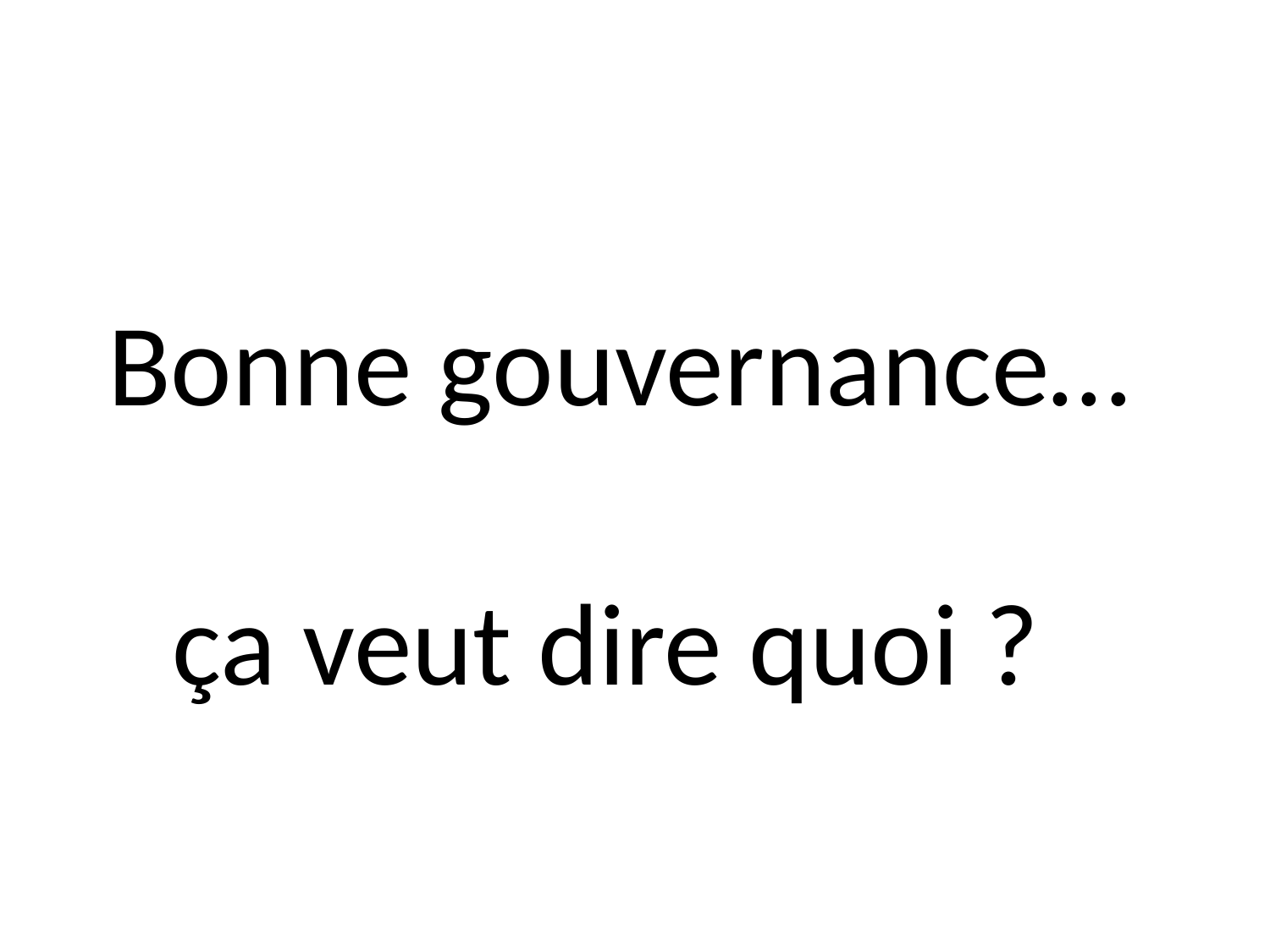

# Bonne gouvernance… ça veut dire quoi ?